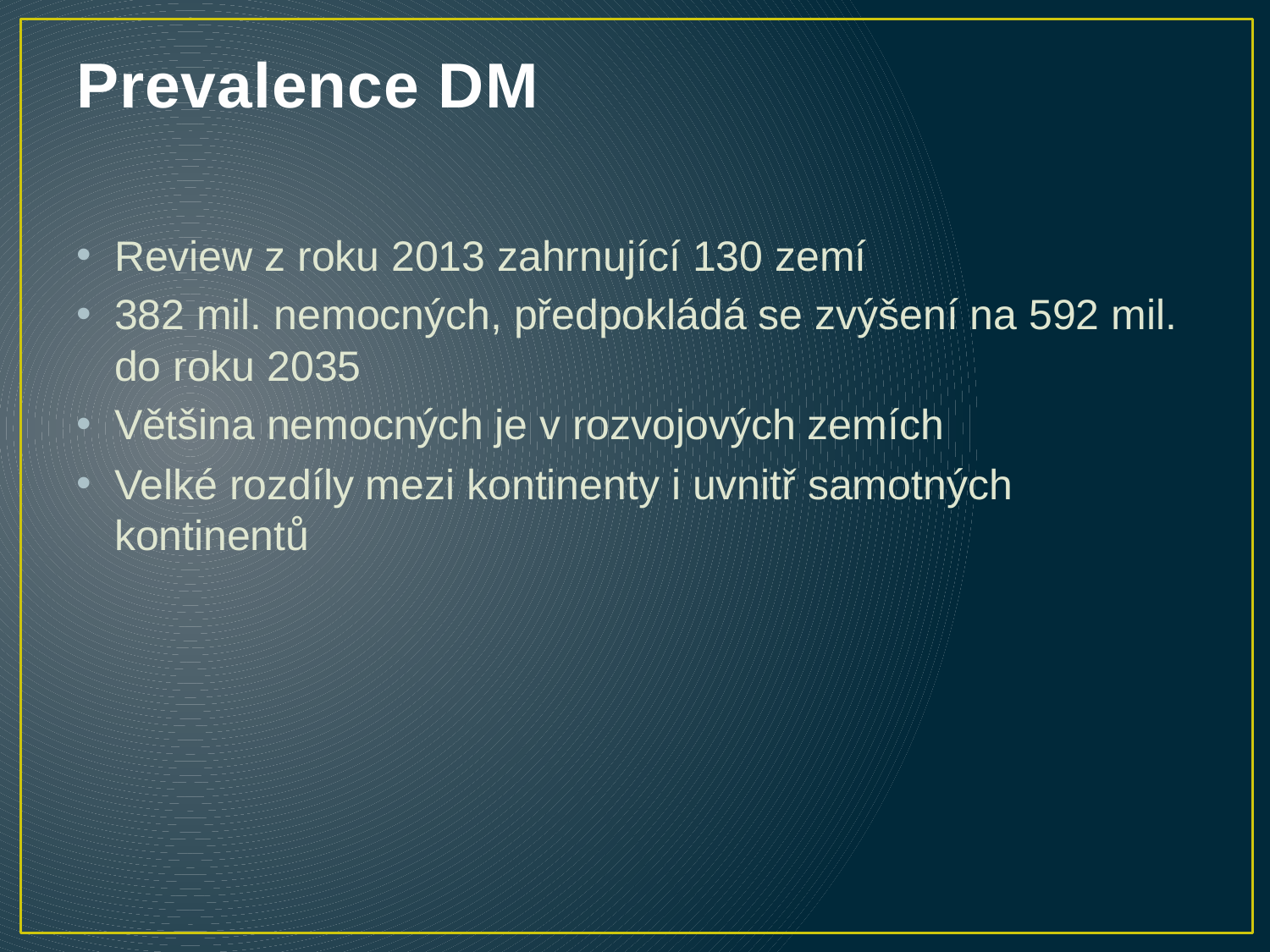

# Prevalence DM
Review z roku 2013 zahrnující 130 zemí
382 mil. nemocných, předpokládá se zvýšení na 592 mil. do roku 2035
Většina nemocných je v rozvojových zemích
Velké rozdíly mezi kontinenty i uvnitř samotných kontinentů